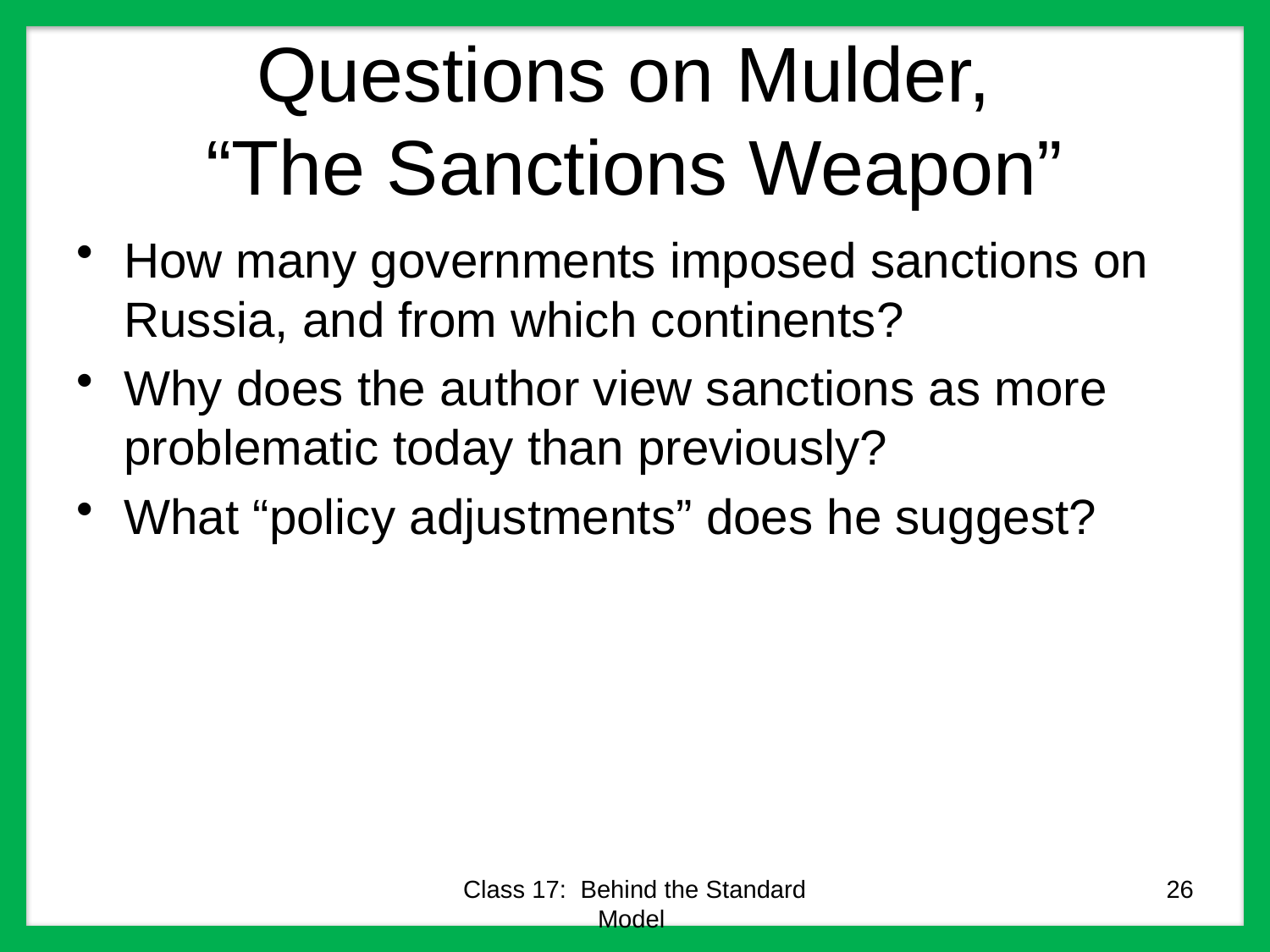

# Questions on Mulder, “The Sanctions Weapon”
How many governments imposed sanctions on Russia, and from which continents?
Why does the author view sanctions as more problematic today than previously?
What “policy adjustments” does he suggest?

Class 17:  Behind the Standard Model
26